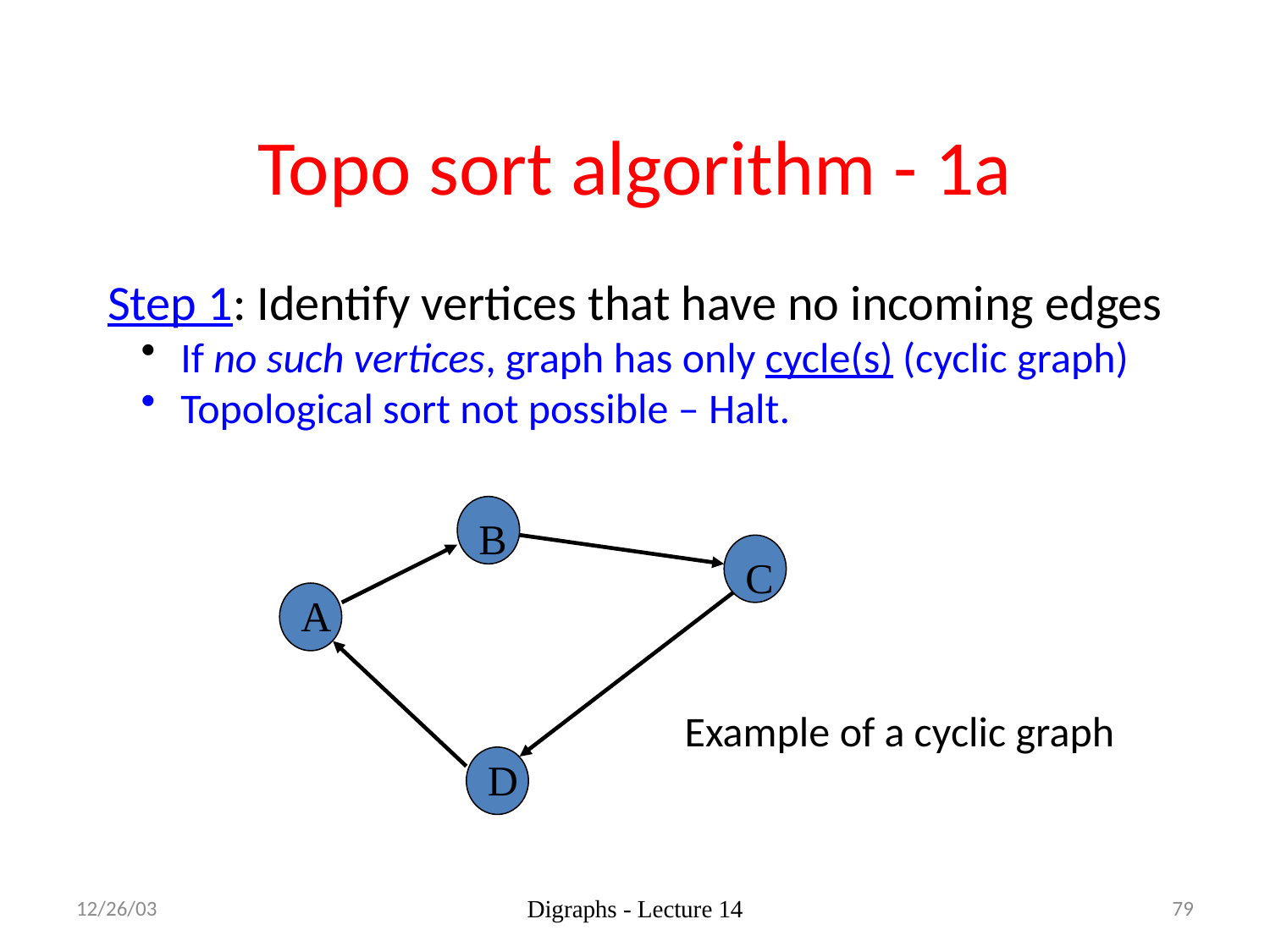

Topo sort algorithm - 1a
Step 1: Identify vertices that have no incoming edges
 If no such vertices, graph has only cycle(s) (cyclic graph)
 Topological sort not possible – Halt.

B

C

A

Example of a cyclic graph

D
12/26/03
Digraphs - Lecture 14
79